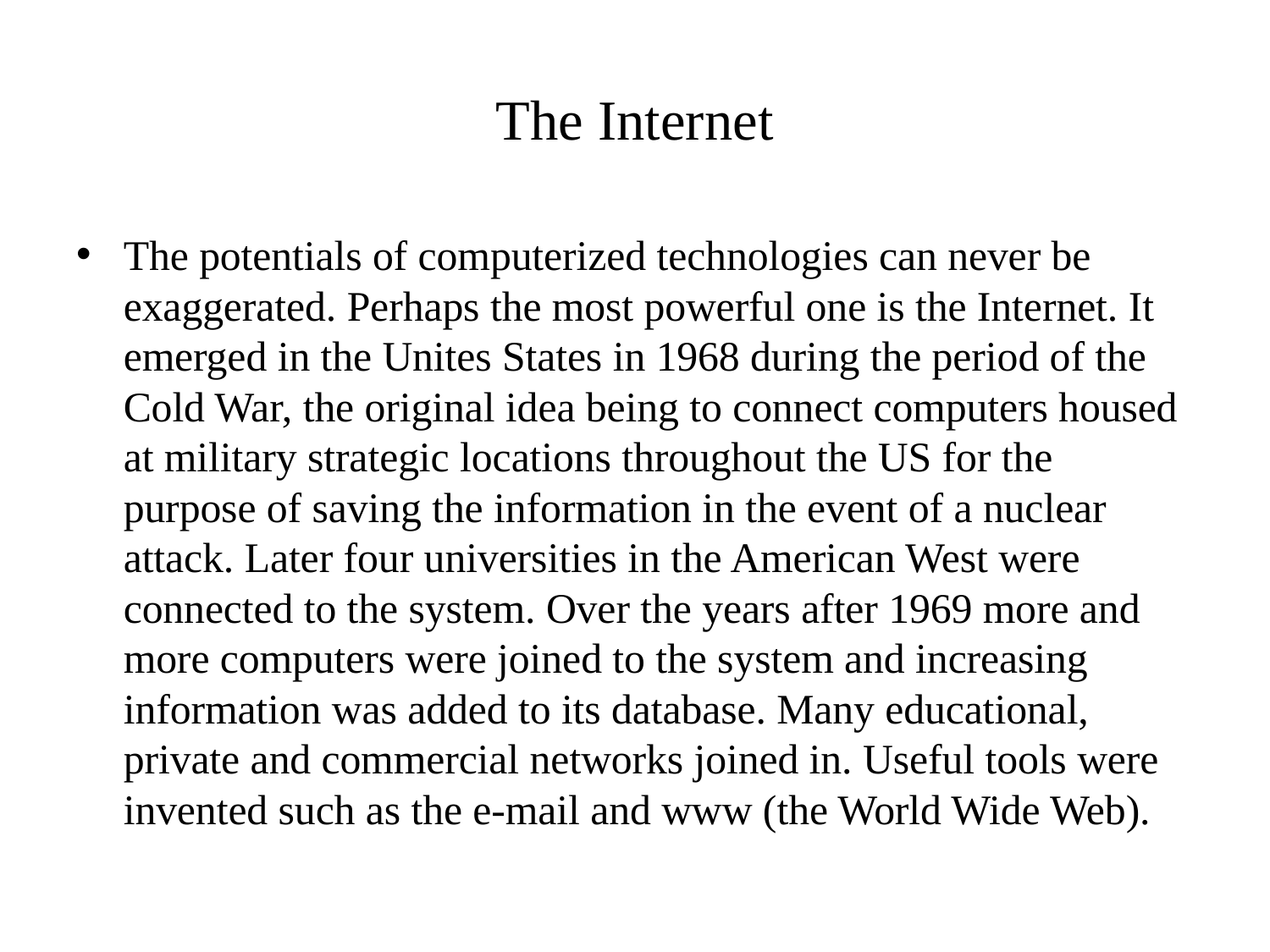

# The Internet
The potentials of computerized technologies can never be exaggerated. Perhaps the most powerful one is the Internet. It emerged in the Unites States in 1968 during the period of the Cold War, the original idea being to connect computers housed at military strategic locations throughout the US for the purpose of saving the information in the event of a nuclear attack. Later four universities in the American West were connected to the system. Over the years after 1969 more and more computers were joined to the system and increasing information was added to its database. Many educational, private and commercial networks joined in. Useful tools were invented such as the e-mail and www (the World Wide Web).